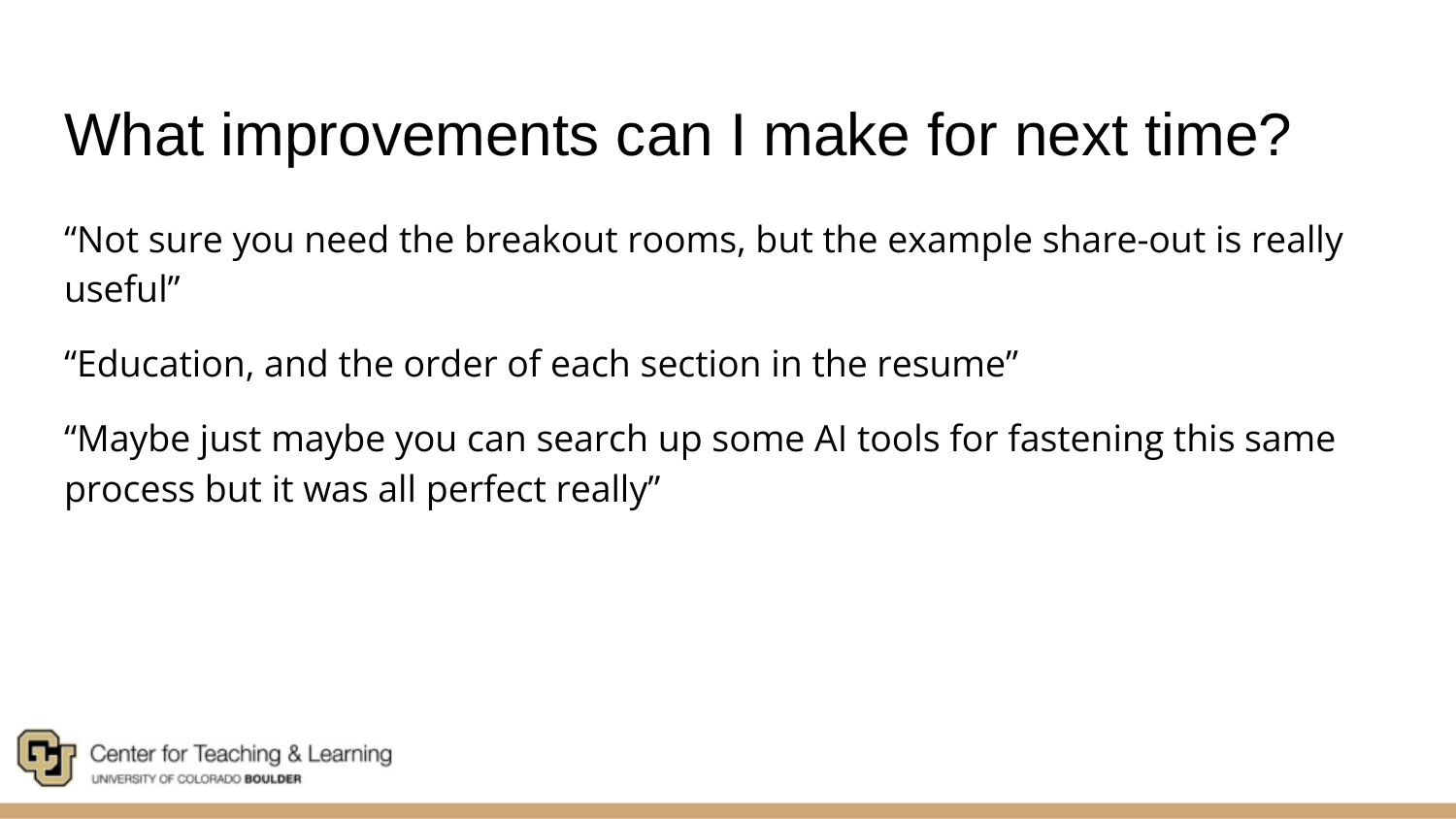

# What improvements can I make for next time?
“Not sure you need the breakout rooms, but the example share-out is really useful”
“Education, and the order of each section in the resume”
“Maybe just maybe you can search up some AI tools for fastening this same process but it was all perfect really”